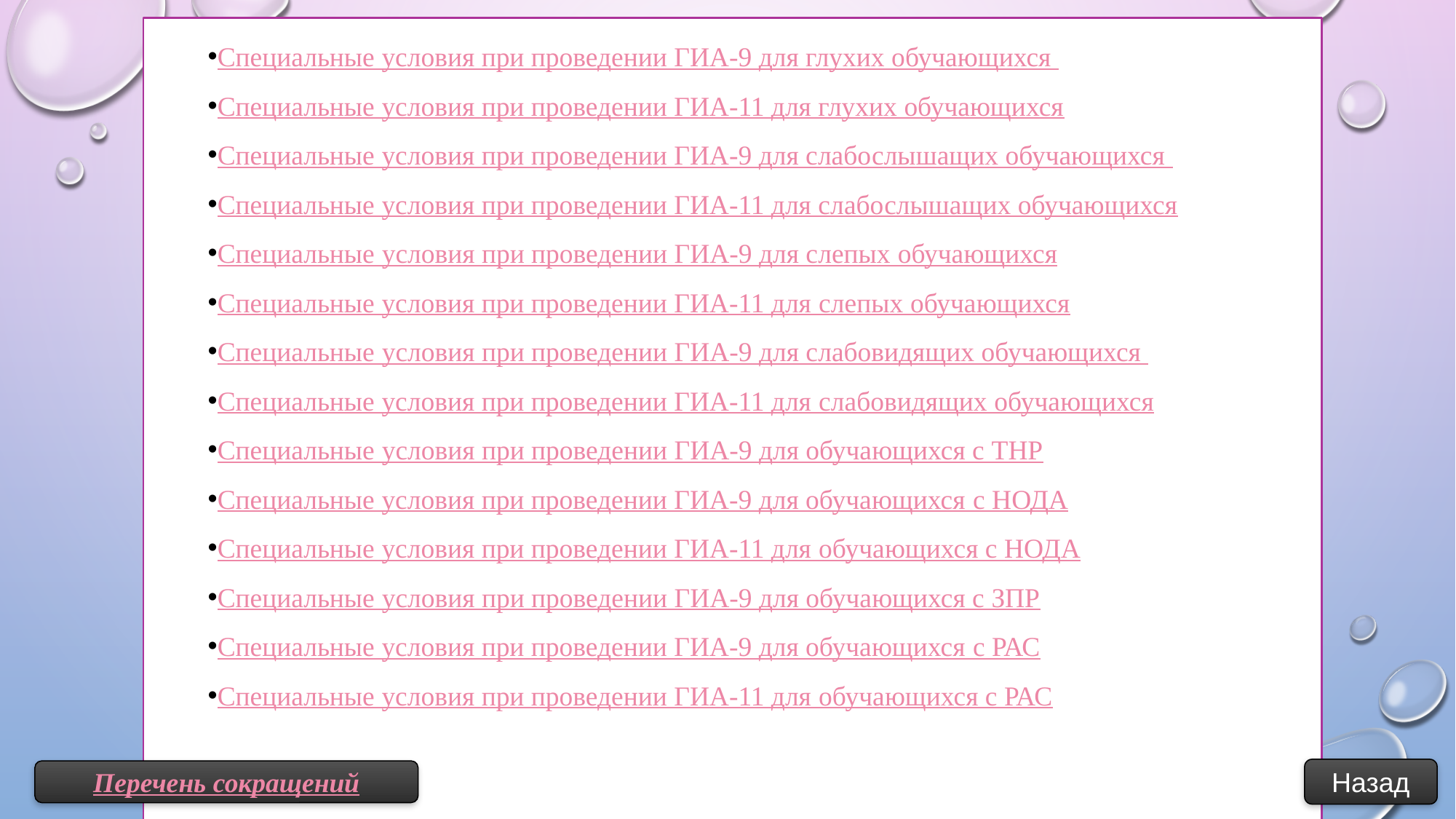

Специальные условия при проведении ГИА-9 для глухих обучающихся
Специальные условия при проведении ГИА-11 для глухих обучающихся
Специальные условия при проведении ГИА-9 для слабослышащих обучающихся
Специальные условия при проведении ГИА-11 для слабослышащих обучающихся
Специальные условия при проведении ГИА-9 для слепых обучающихся
Специальные условия при проведении ГИА-11 для слепых обучающихся
Специальные условия при проведении ГИА-9 для слабовидящих обучающихся
Специальные условия при проведении ГИА-11 для слабовидящих обучающихся
Специальные условия при проведении ГИА-9 для обучающихся с ТНР
Специальные условия при проведении ГИА-9 для обучающихся с НОДА
Специальные условия при проведении ГИА-11 для обучающихся с НОДА
Специальные условия при проведении ГИА-9 для обучающихся с ЗПР
Специальные условия при проведении ГИА-9 для обучающихся с РАС
Специальные условия при проведении ГИА-11 для обучающихся с РАС

Назад
Перечень сокращений